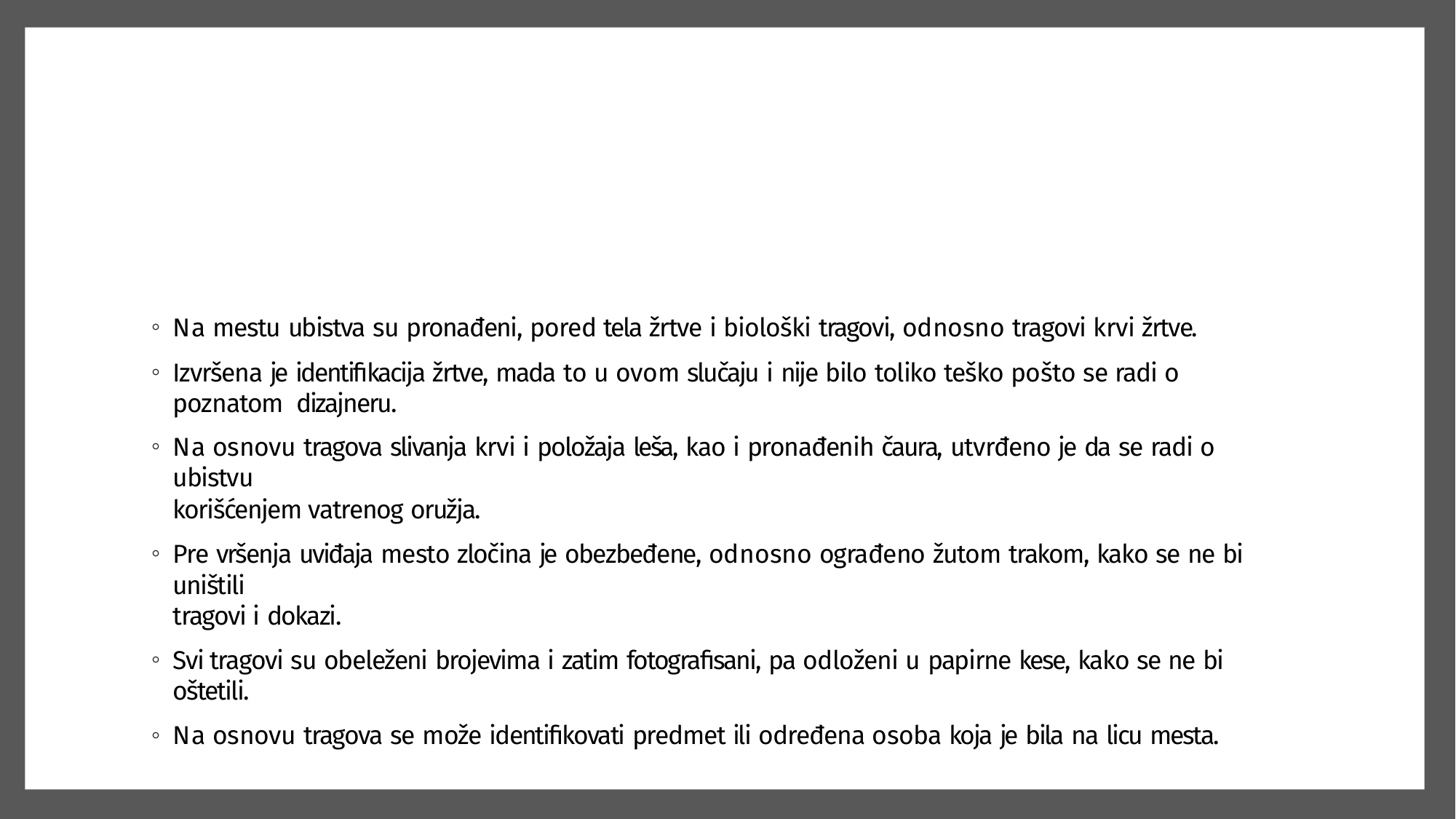

Na mestu ubistva su pronađeni, pored tela žrtve i biološki tragovi, odnosno tragovi krvi žrtve.
Izvršena je identifikacija žrtve, mada to u ovom slučaju i nije bilo toliko teško pošto se radi o poznatom  dizajneru.
Na osnovu tragova slivanja krvi i položaja leša, kao i pronađenih čaura, utvrđeno je da se radi o ubistvu
korišćenjem vatrenog oružja.
Pre vršenja uviđaja mesto zločina je obezbeđene, odnosno ograđeno žutom trakom, kako se ne bi uništili
tragovi i dokazi.
Svi tragovi su obeleženi brojevima i zatim fotografisani, pa odloženi u papirne kese, kako se ne bi oštetili.
Na osnovu tragova se može identifikovati predmet ili određena osoba koja je bila na licu mesta.